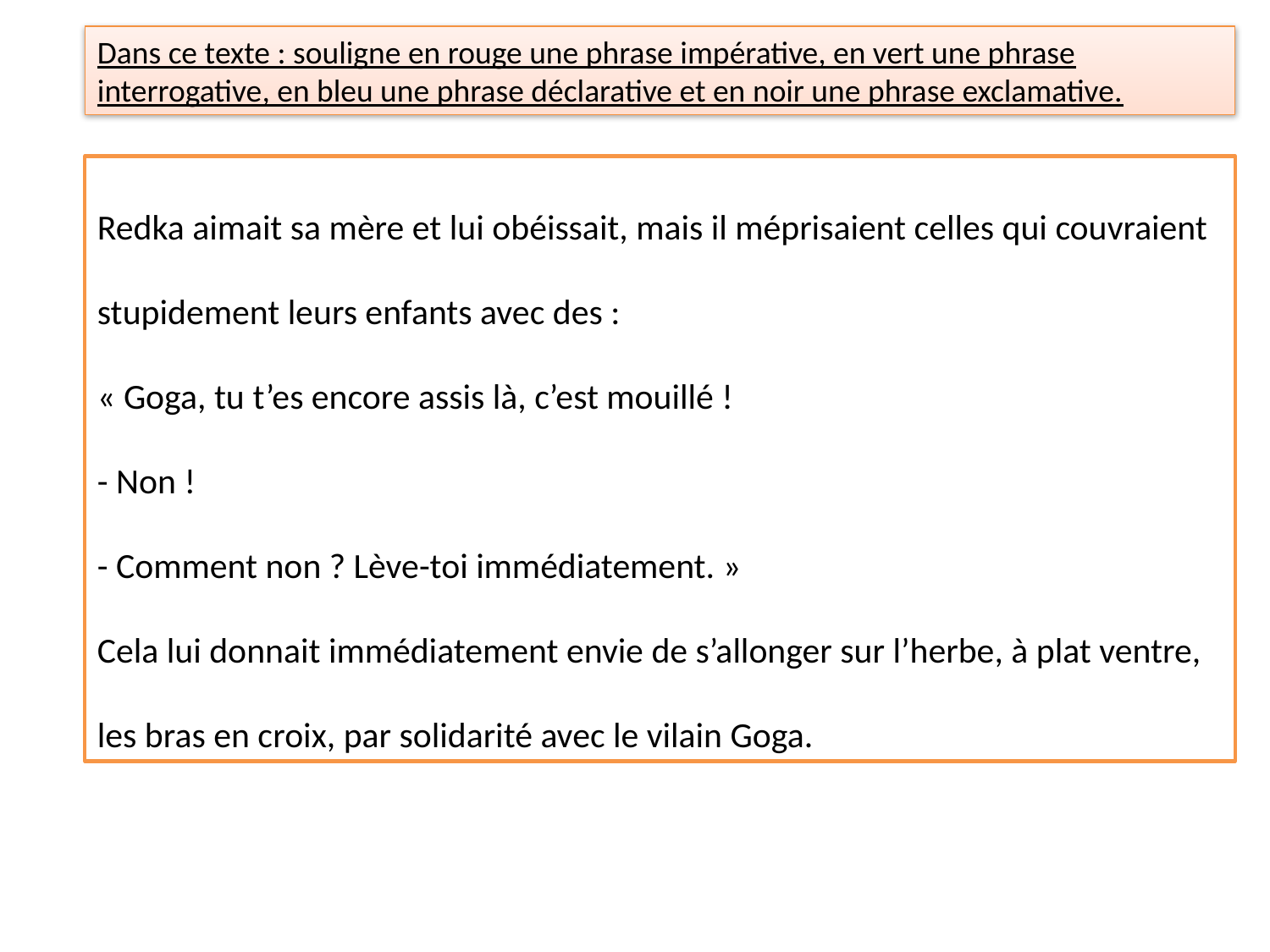

Dans ce texte : souligne en rouge une phrase impérative, en vert une phrase interrogative, en bleu une phrase déclarative et en noir une phrase exclamative.
Redka aimait sa mère et lui obéissait, mais il méprisaient celles qui couvraient stupidement leurs enfants avec des :
« Goga, tu t’es encore assis là, c’est mouillé !
- Non !
- Comment non ? Lève-toi immédiatement. »
Cela lui donnait immédiatement envie de s’allonger sur l’herbe, à plat ventre, les bras en croix, par solidarité avec le vilain Goga.